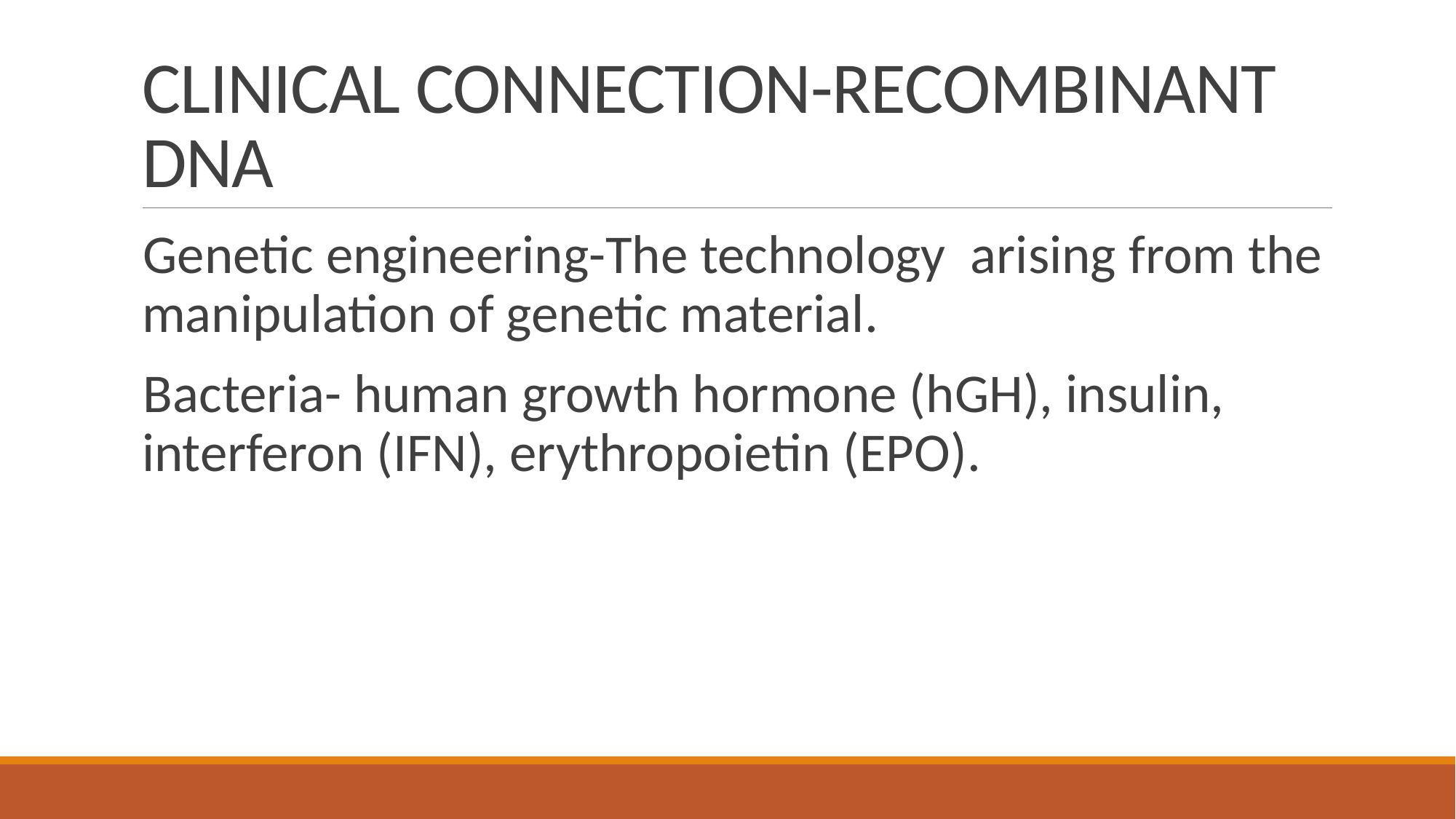

# CLINICAL CONNECTION-RECOMBINANT DNA
Genetic engineering-The technology  arising from the manipulation of genetic material.
Bacteria- human growth hormone (hGH), insulin, interferon (IFN), erythropoietin (EPO).